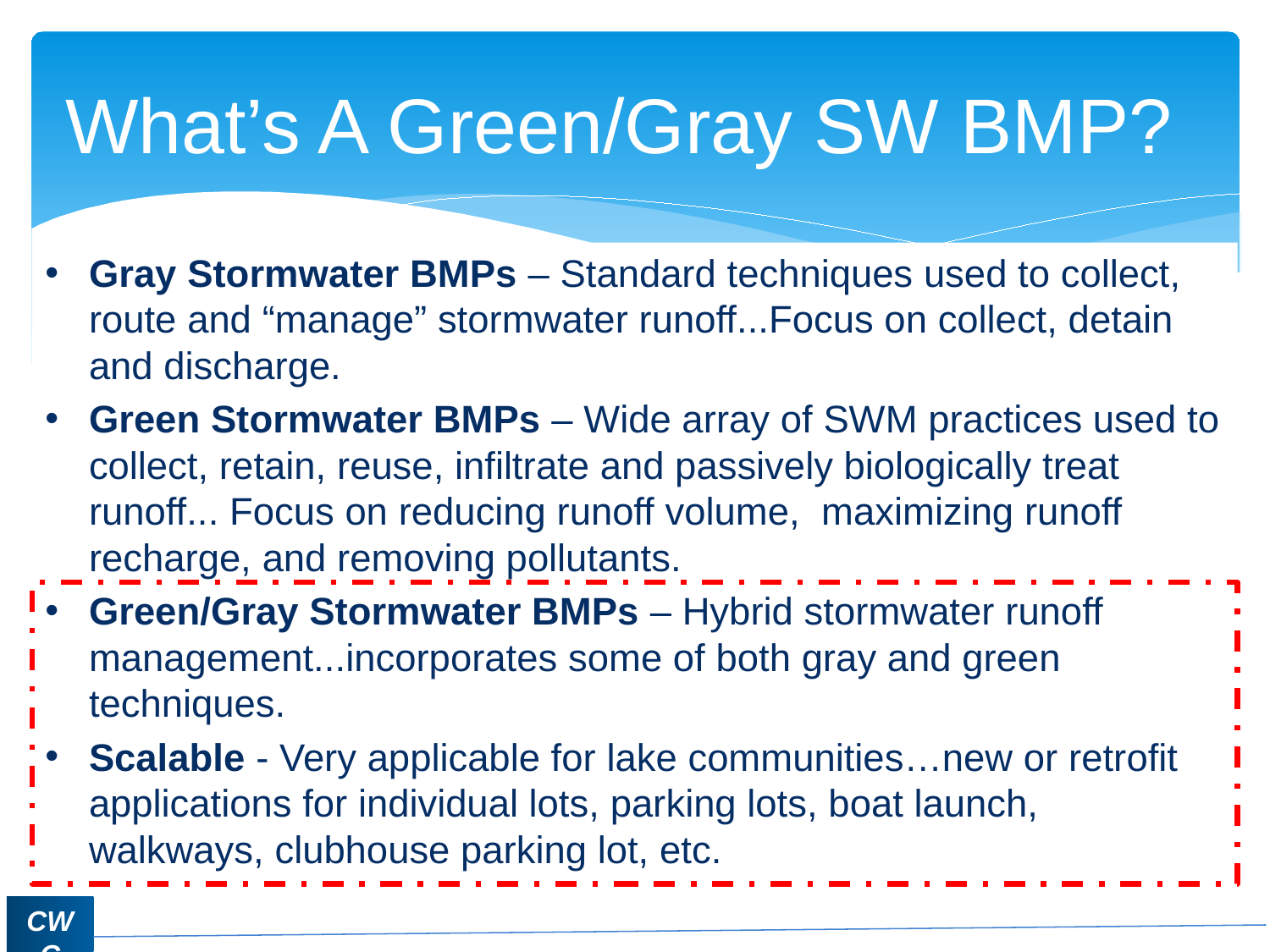

# What’s A Green/Gray SW BMP?
Gray Stormwater BMPs – Standard techniques used to collect, route and “manage” stormwater runoff...Focus on collect, detain and discharge.
Green Stormwater BMPs – Wide array of SWM practices used to collect, retain, reuse, infiltrate and passively biologically treat runoff... Focus on reducing runoff volume,  maximizing runoff recharge, and removing pollutants.
Green/Gray Stormwater BMPs – Hybrid stormwater runoff management...incorporates some of both gray and green techniques.
Scalable - Very applicable for lake communities…new or retrofit applications for individual lots, parking lots, boat launch, walkways, clubhouse parking lot, etc.